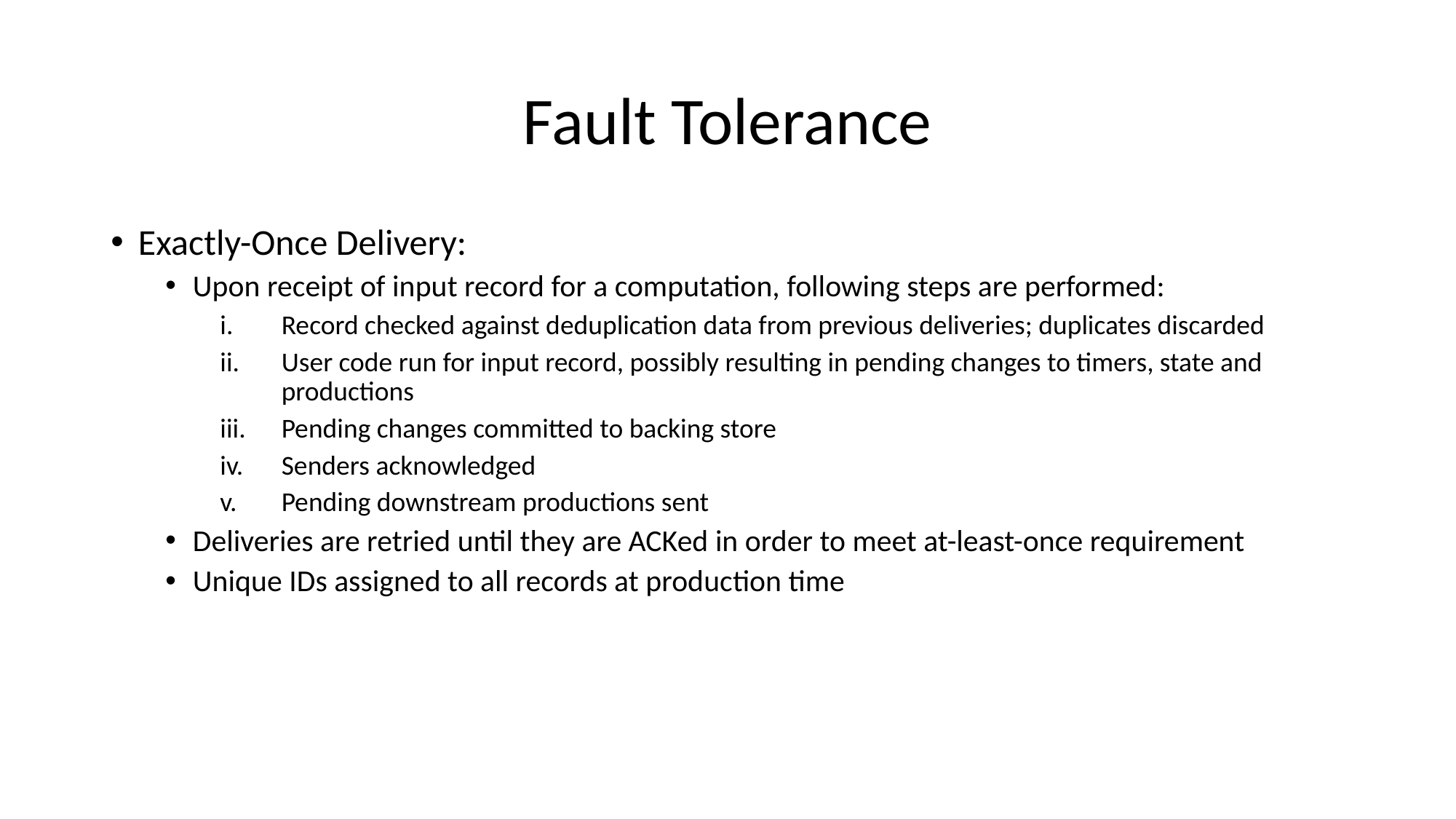

# Fault Tolerance
Exactly-Once Delivery:
Upon receipt of input record for a computation, following steps are performed:
Record checked against deduplication data from previous deliveries; duplicates discarded
User code run for input record, possibly resulting in pending changes to timers, state and productions
Pending changes committed to backing store
Senders acknowledged
Pending downstream productions sent
Deliveries are retried until they are ACKed in order to meet at-least-once requirement
Unique IDs assigned to all records at production time